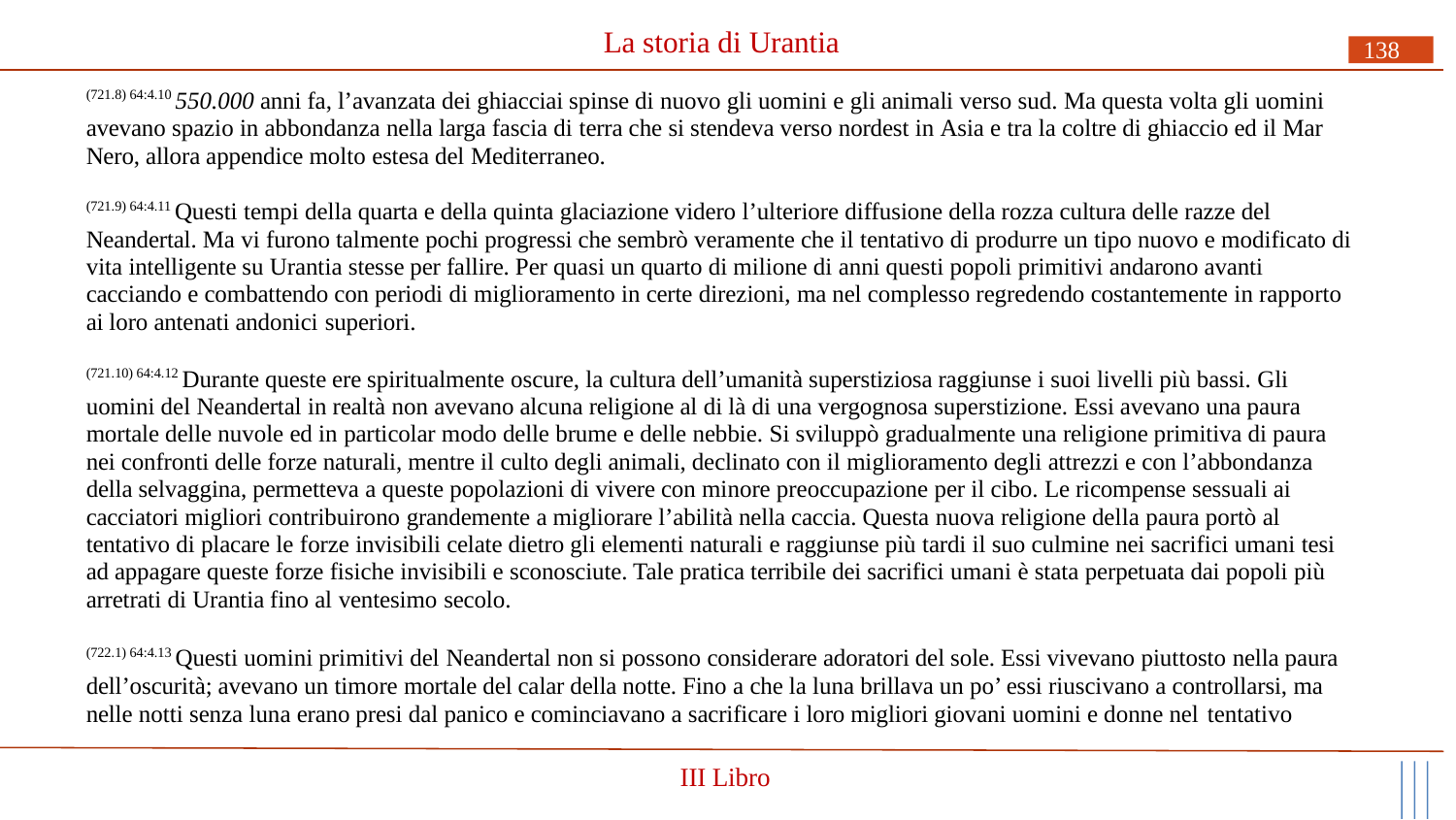

# La storia di Urantia
138

(721.8) 64:4.10 550.000 anni fa, l’avanzata dei ghiacciai spinse di nuovo gli uomini e gli animali verso sud. Ma questa volta gli uomini  avevano spazio in abbondanza nella larga fascia di terra che si stendeva verso nordest in Asia e tra la coltre di ghiaccio ed il Mar  Nero, allora appendice molto estesa del Mediterraneo.

(721.9) 64:4.11 Questi tempi della quarta e della quinta glaciazione videro l’ulteriore diffusione della rozza cultura delle razze del  Neandertal. Ma vi furono talmente pochi progressi che sembrò veramente che il tentativo di produrre un tipo nuovo e modificato di  vita intelligente su Urantia stesse per fallire. Per quasi un quarto di milione di anni questi popoli primitivi andarono avanti  cacciando e combattendo con periodi di miglioramento in certe direzioni, ma nel complesso regredendo costantemente in rapporto  ai loro antenati andonici superiori.

(721.10) 64:4.12 Durante queste ere spiritualmente oscure, la cultura dell’umanità superstiziosa raggiunse i suoi livelli più bassi. Gli  uomini del Neandertal in realtà non avevano alcuna religione al di là di una vergognosa superstizione. Essi avevano una paura  mortale delle nuvole ed in particolar modo delle brume e delle nebbie. Si sviluppò gradualmente una religione primitiva di paura  nei confronti delle forze naturali, mentre il culto degli animali, declinato con il miglioramento degli attrezzi e con l’abbondanza  della selvaggina, permetteva a queste popolazioni di vivere con minore preoccupazione per il cibo. Le ricompense sessuali ai  cacciatori migliori contribuirono grandemente a migliorare l’abilità nella caccia. Questa nuova religione della paura portò al  tentativo di placare le forze invisibili celate dietro gli elementi naturali e raggiunse più tardi il suo culmine nei sacrifici umani tesi  ad appagare queste forze fisiche invisibili e sconosciute. Tale pratica terribile dei sacrifici umani è stata perpetuata dai popoli più  arretrati di Urantia fino al ventesimo secolo.

(722.1) 64:4.13 Questi uomini primitivi del Neandertal non si possono considerare adoratori del sole. Essi vivevano piuttosto nella paura  dell’oscurità; avevano un timore mortale del calar della notte. Fino a che la luna brillava un po’ essi riuscivano a controllarsi, ma  nelle notti senza luna erano presi dal panico e cominciavano a sacrificare i loro migliori giovani uomini e donne nel tentativo

III Libro